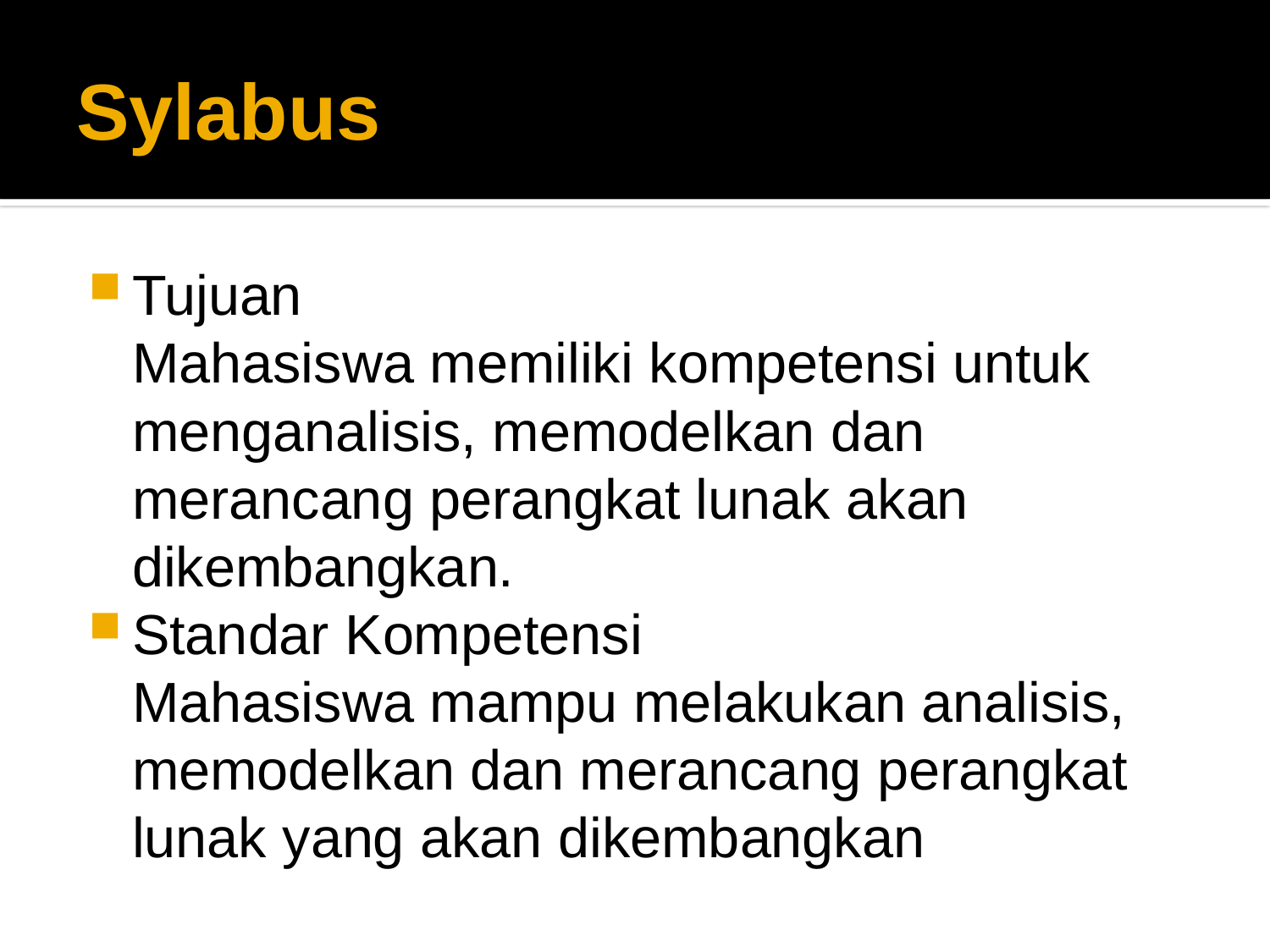

# Sylabus
Tujuan
	Mahasiswa memiliki kompetensi untuk menganalisis, memodelkan dan merancang perangkat lunak akan dikembangkan.
Standar Kompetensi
	Mahasiswa mampu melakukan analisis, memodelkan dan merancang perangkat lunak yang akan dikembangkan